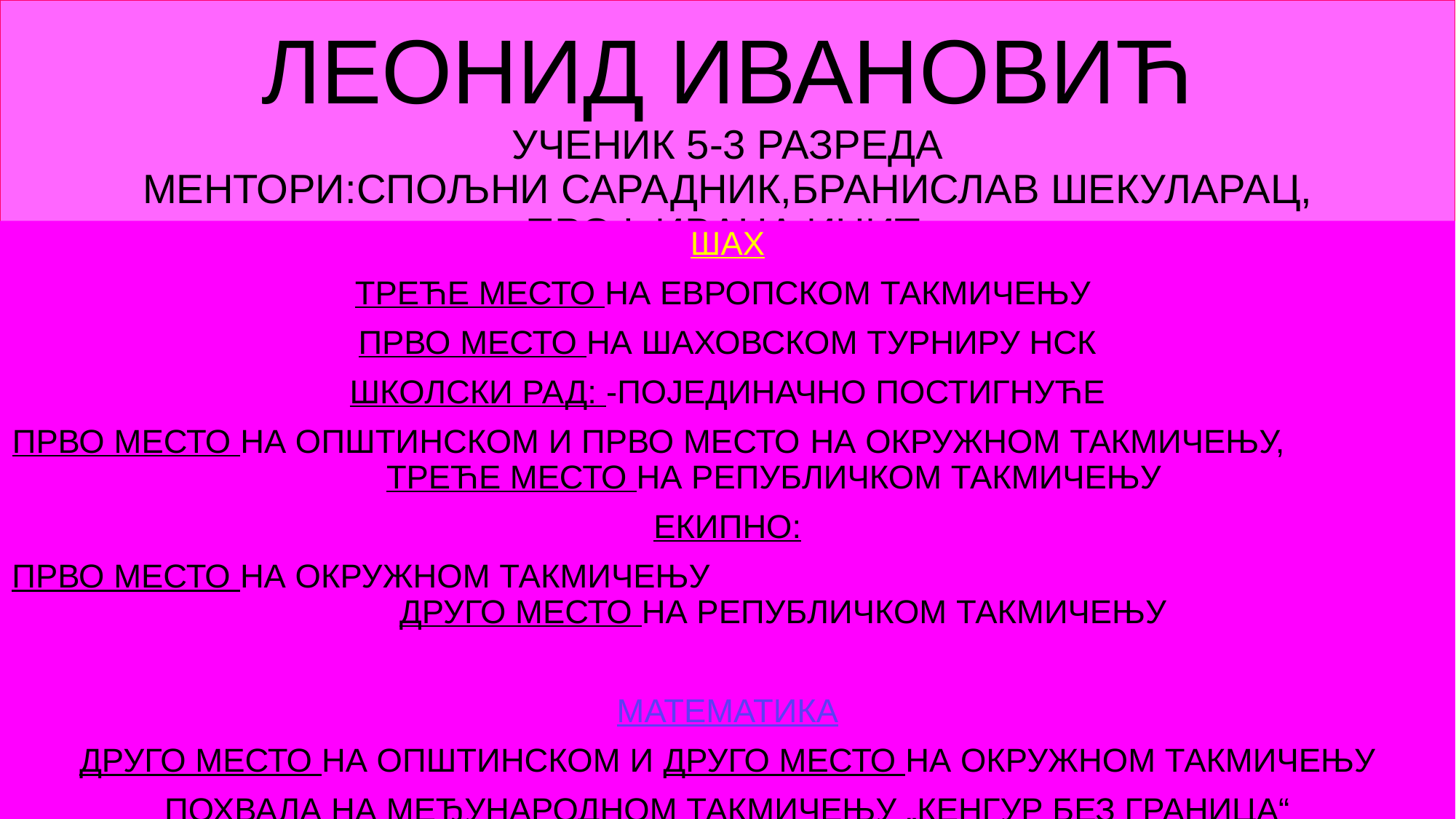

# ЛЕОНИД ИВАНОВИЋ УЧЕНИК 5-3 РАЗРЕДА МЕНТОРИ:СПОЉНИ САРАДНИК,БРАНИСЛАВ ШЕКУЛАРАЦ, ПРОФ.ИВАНА ИНИЋ
ШАХ
ТРЕЋЕ МЕСТО НА ЕВРОПСКОМ ТАКМИЧЕЊУ
ПРВО МЕСТО НА ШАХОВСКОМ ТУРНИРУ НСК
ШКОЛСКИ РАД: -ПОЈЕДИНАЧНО ПОСТИГНУЋЕ
ПРВО МЕСТО НА ОПШТИНСКОМ И ПРВО МЕСТО НА ОКРУЖНОМ ТАКМИЧЕЊУ,                            ТРЕЋЕ МЕСТО НА РЕПУБЛИЧКОМ ТАКМИЧЕЊУ
ЕКИПНО:
ПРВО МЕСТО НА ОКРУЖНОМ ТАКМИЧЕЊУ                                                                                            ДРУГО МЕСТО НА РЕПУБЛИЧКОМ ТАКМИЧЕЊУ

МАТЕМАТИКА
ДРУГО МЕСТО НА ОПШТИНСКОМ И ДРУГО МЕСТО НА ОКРУЖНОМ ТАКМИЧЕЊУ
ПОХВАЛА НА МЕЂУНАРОДНОМ ТАКМИЧЕЊУ „КЕНГУР БЕЗ ГРАНИЦА“